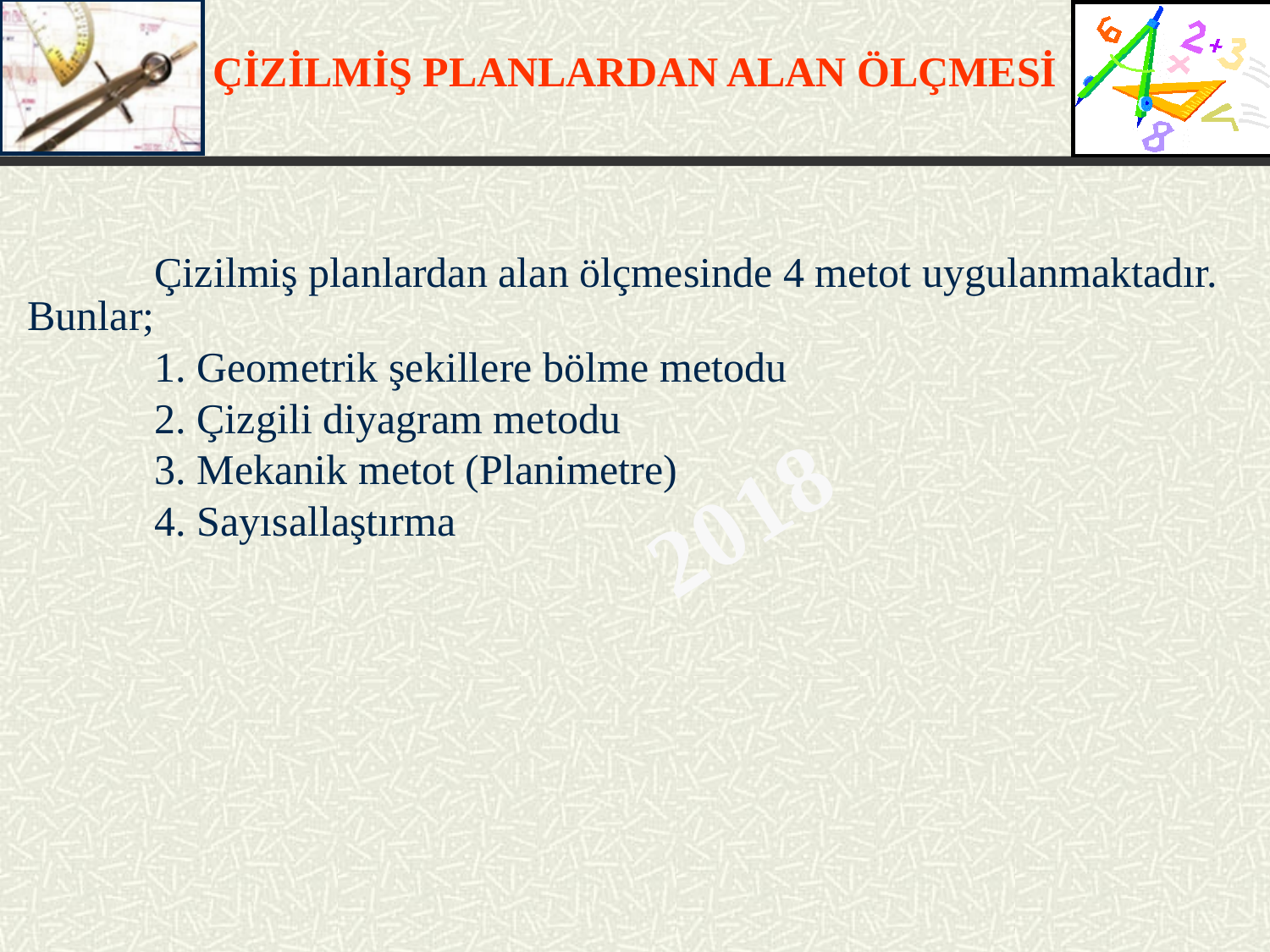

# ÇİZİLMİŞ PLANLARDAN ALAN ÖLÇMESİ
	Çizilmiş planlardan alan ölçmesinde 4 metot uygulanmaktadır. Bunlar;
	1. Geometrik şekillere bölme metodu
	2. Çizgili diyagram metodu
	3. Mekanik metot (Planimetre)
	4. Sayısallaştırma
2018